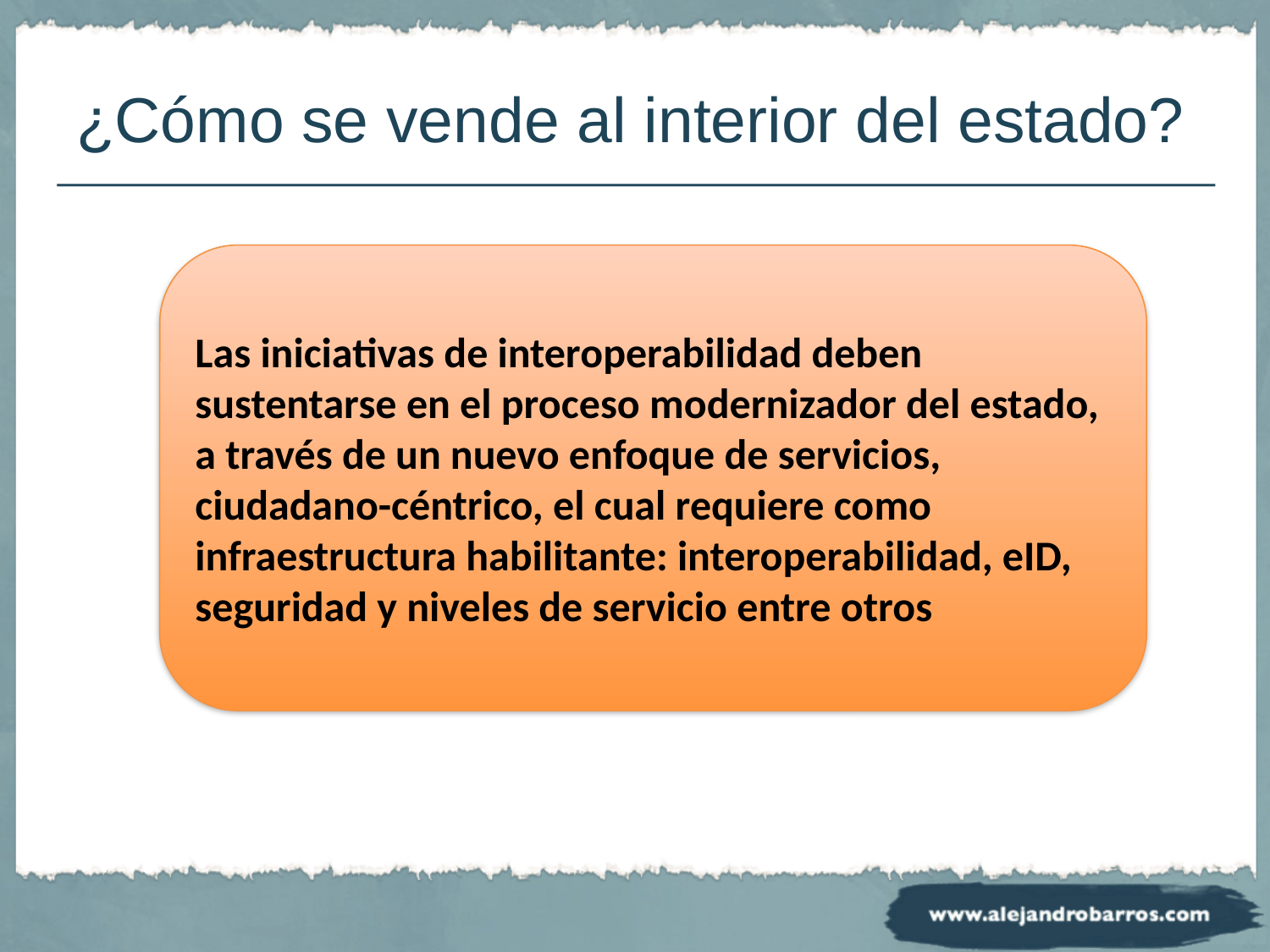

# ¿Cómo se vende al interior del estado?
Las iniciativas de interoperabilidad deben sustentarse en el proceso modernizador del estado, a través de un nuevo enfoque de servicios, ciudadano-céntrico, el cual requiere como infraestructura habilitante: interoperabilidad, eID, seguridad y niveles de servicio entre otros